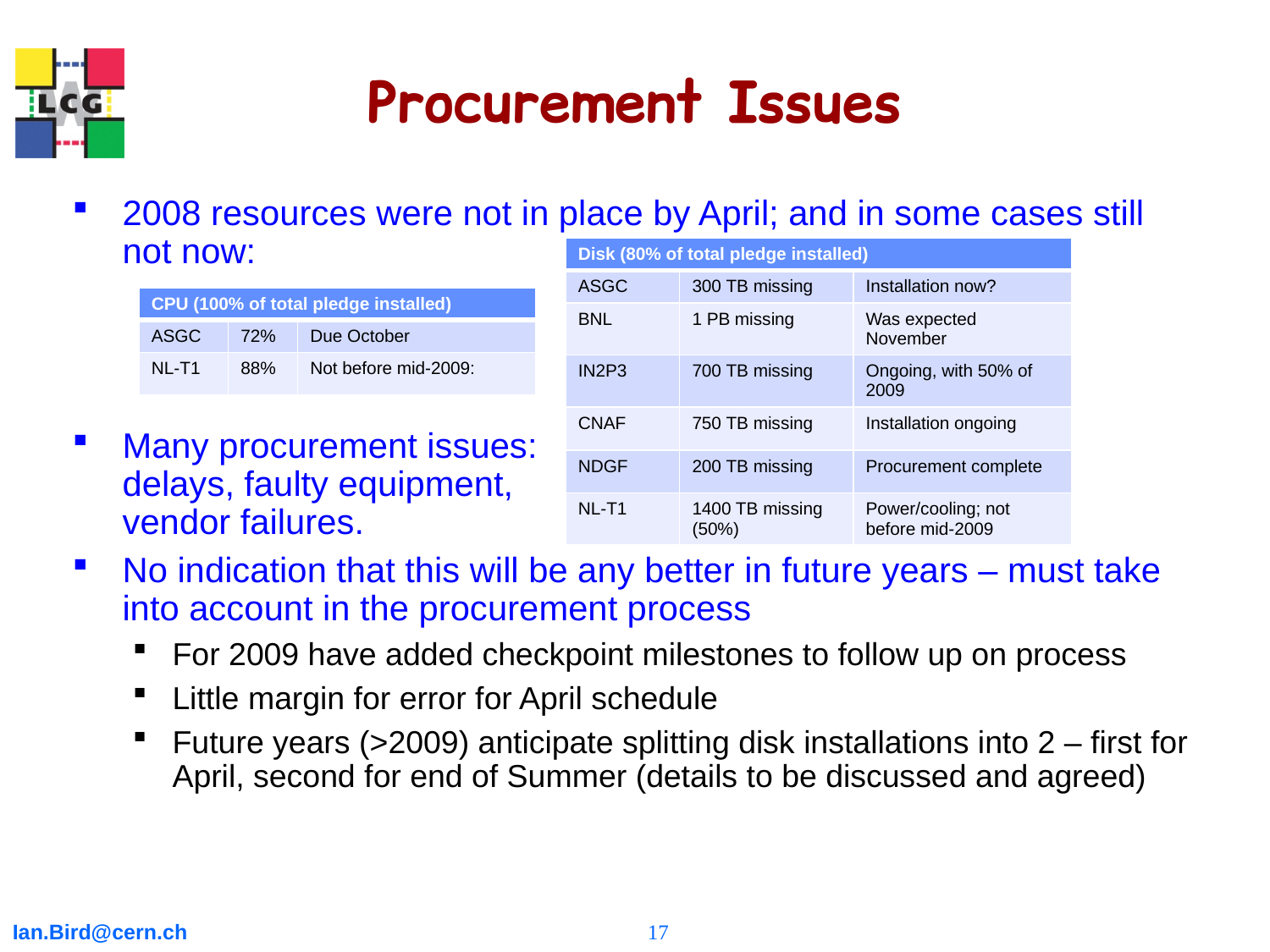

# Procurement Issues
2008 resources were not in place by April; and in some cases still not now:

Many procurement issues:
delays, faulty equipment,
vendor failures.
No indication that this will be any better in future years – must take into account in the procurement process
For 2009 have added checkpoint milestones to follow up on process
Little margin for error for April schedule
Future years (>2009) anticipate splitting disk installations into 2 – first for April, second for end of Summer (details to be discussed and agreed)
| Disk (80% of total pledge installed) |  |  |
| --- | --- | --- |
| ASGC | 300 TB missing | Installation now? |
| BNL | 1 PB missing | Was expected November |
| IN2P3 | 700 TB missing | Ongoing, with 50% of 2009 |
| CNAF | 750 TB missing | Installation ongoing |
| NDGF | 200 TB missing | Procurement complete |
| NL-T1 | 1400 TB missing (50%) | Power/cooling; not before mid-2009 |
| CPU (100% of total pledge installed) |  |  |
| --- | --- | --- |
| ASGC | 72% | Due October |
| NL-T1 | 88% | Not before mid-2009: |